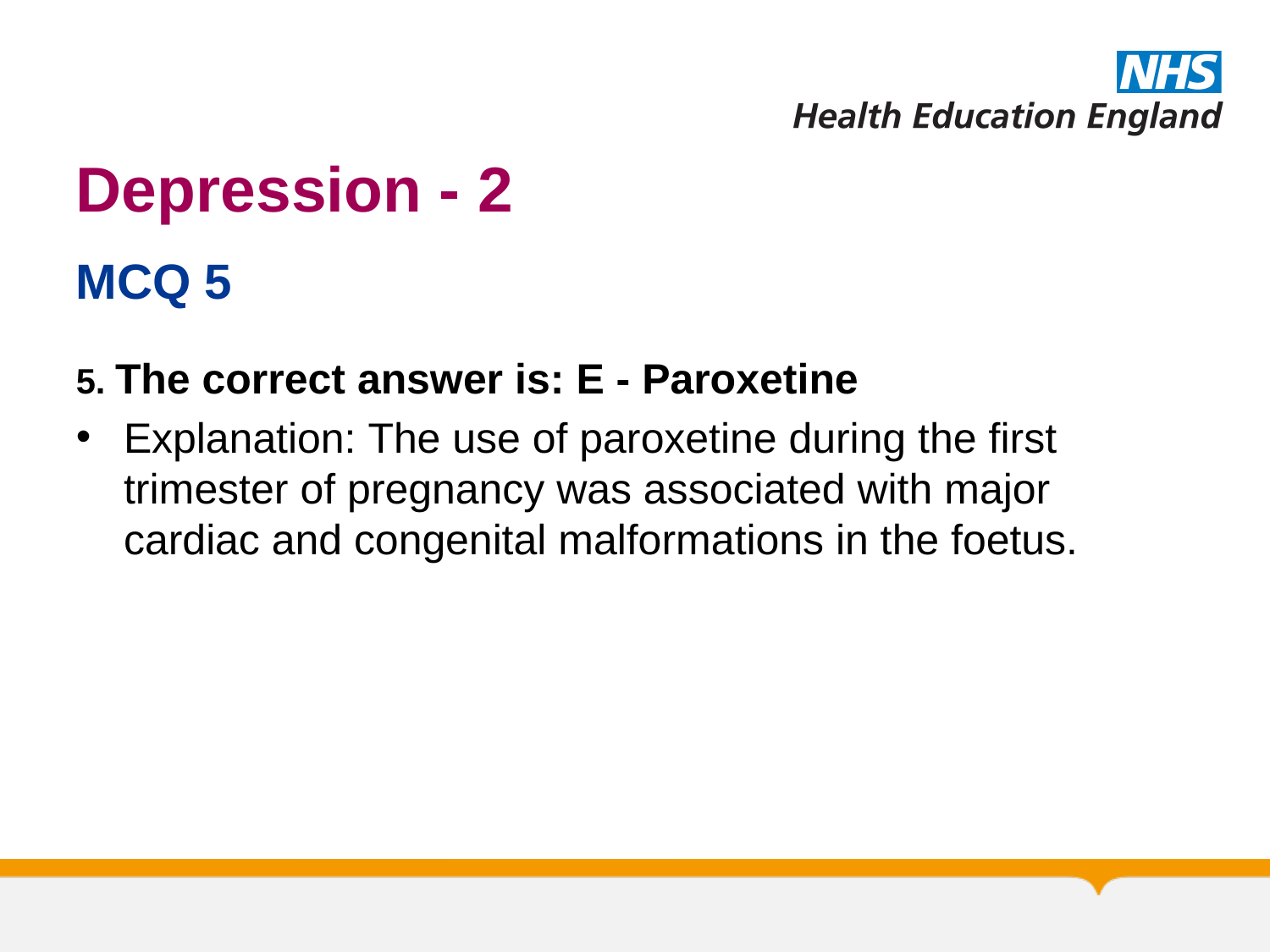

# Depression - 2
MCQ 5
5. The correct answer is: E - Paroxetine
Explanation: The use of paroxetine during the first trimester of pregnancy was associated with major cardiac and congenital malformations in the foetus.